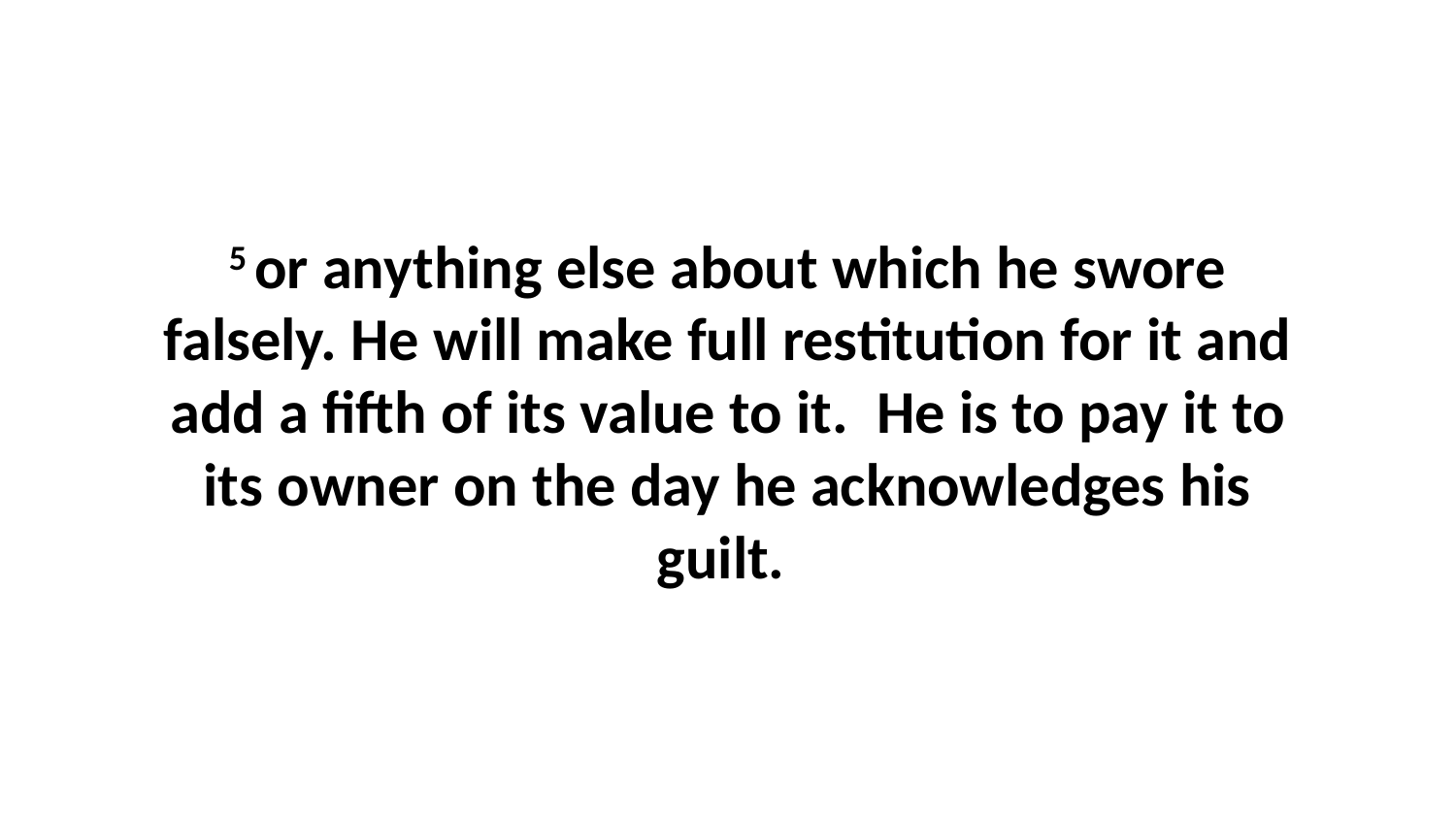

5 or anything else about which he swore falsely. He will make full restitution for it and add a fifth of its value to it.  He is to pay it to its owner on the day he acknowledges his guilt.